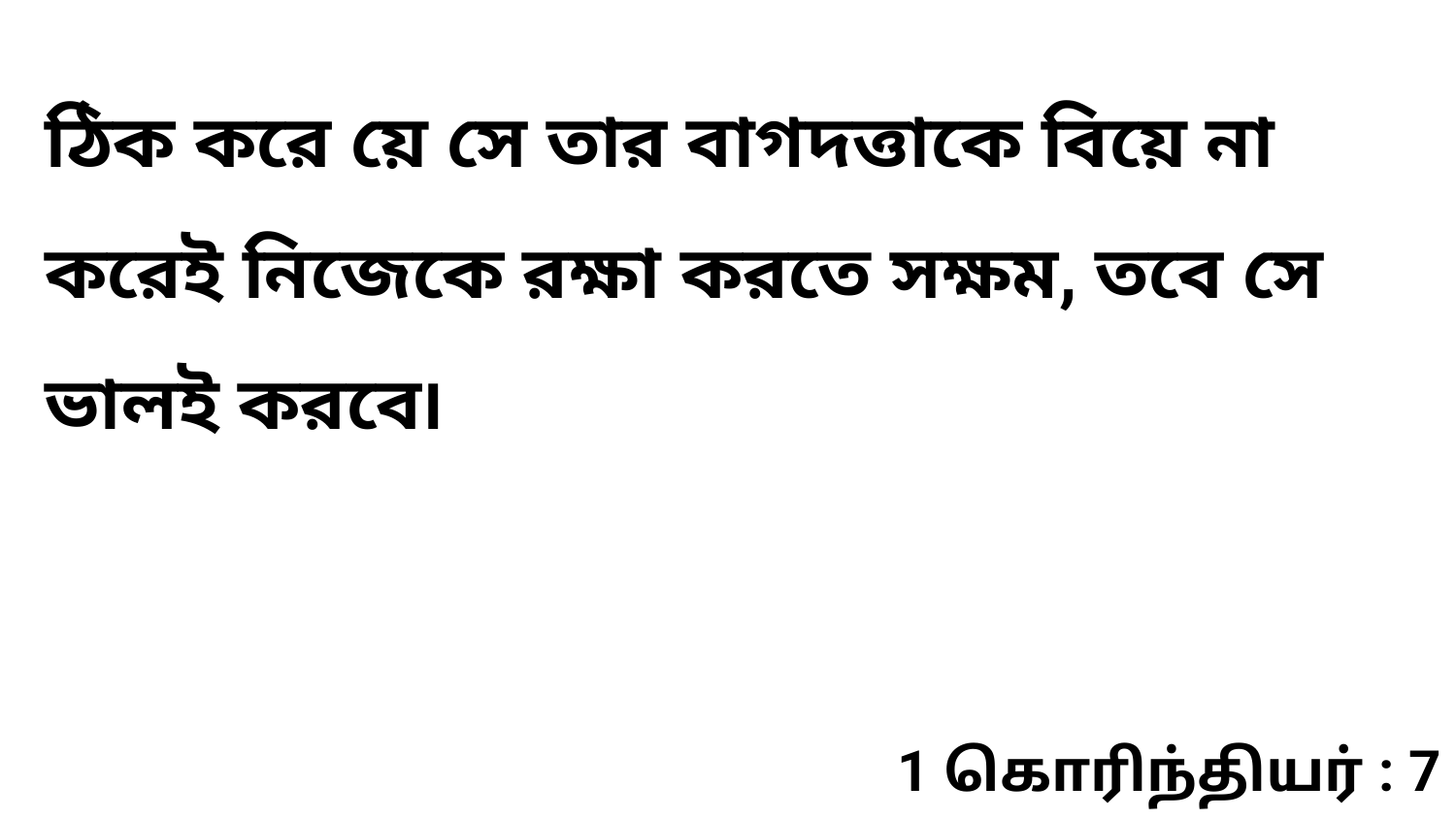

ঠিক করে য়ে সে তার বাগদত্তাকে বিয়ে না করেই নিজেকে রক্ষা করতে সক্ষম, তবে সে ভালই করবে৷
1 கொரிந்தியர் : 7